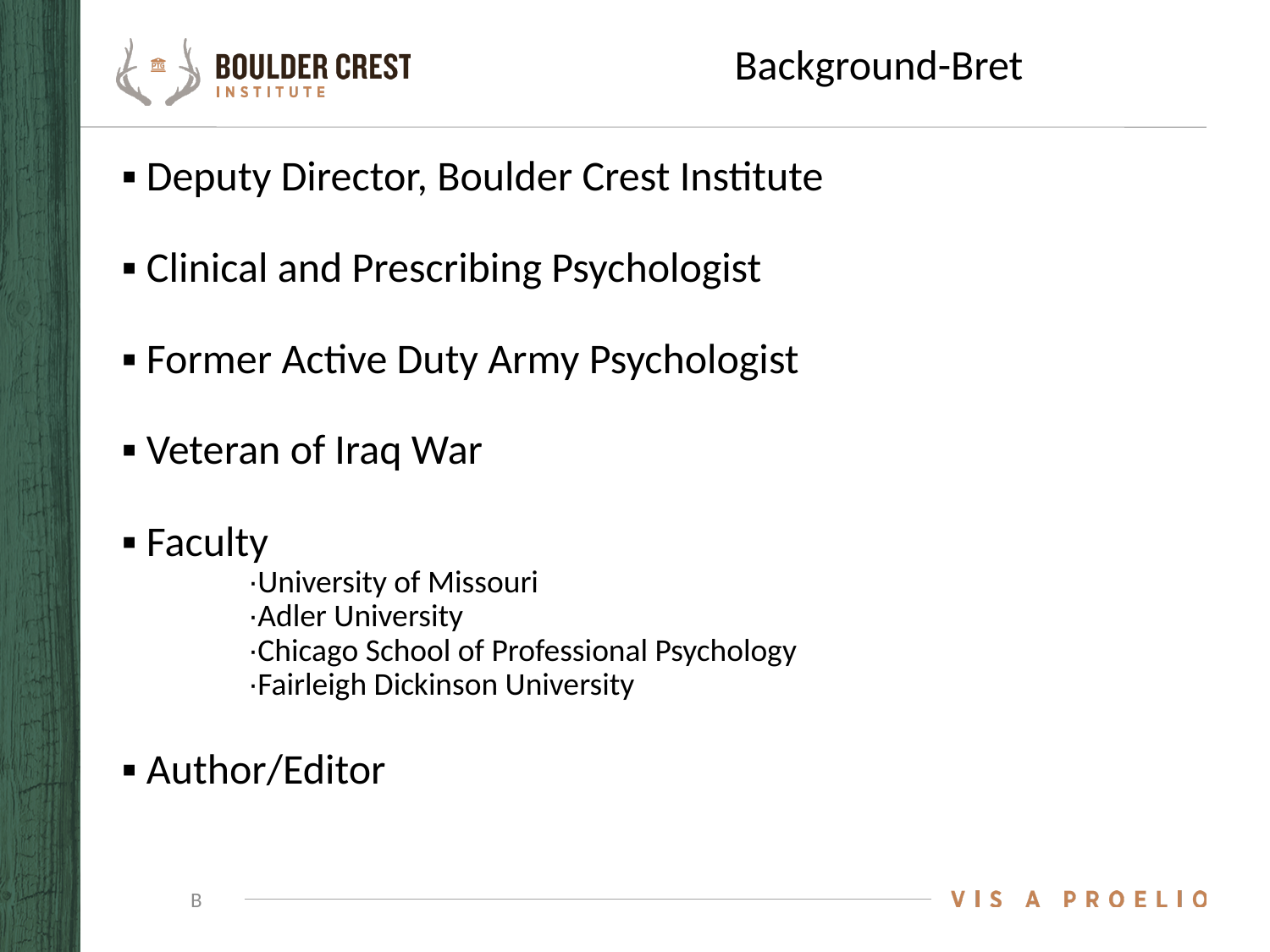

Background-Bret
# ▪ Deputy Director, Boulder Crest Institute ▪ Clinical and Prescribing Psychologist ▪ Former Active Duty Army Psychologist ▪ Veteran of Iraq War ▪ Faculty ∙University of Missouri ∙Adler University ∙Chicago School of Professional Psychology ∙Fairleigh Dickinson University ▪ Author/Editor
B